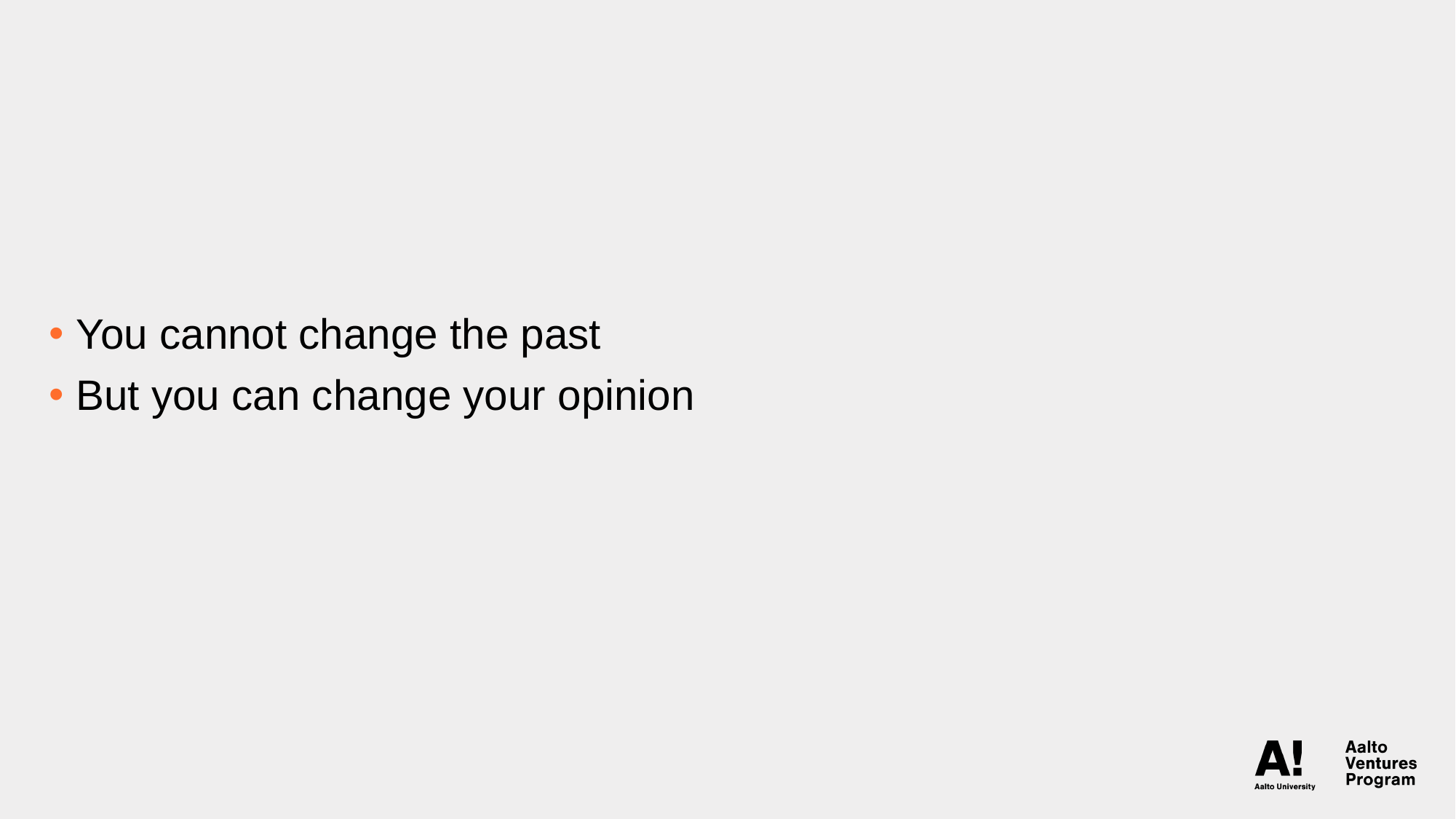

#
You cannot change the past
But you can change your opinion